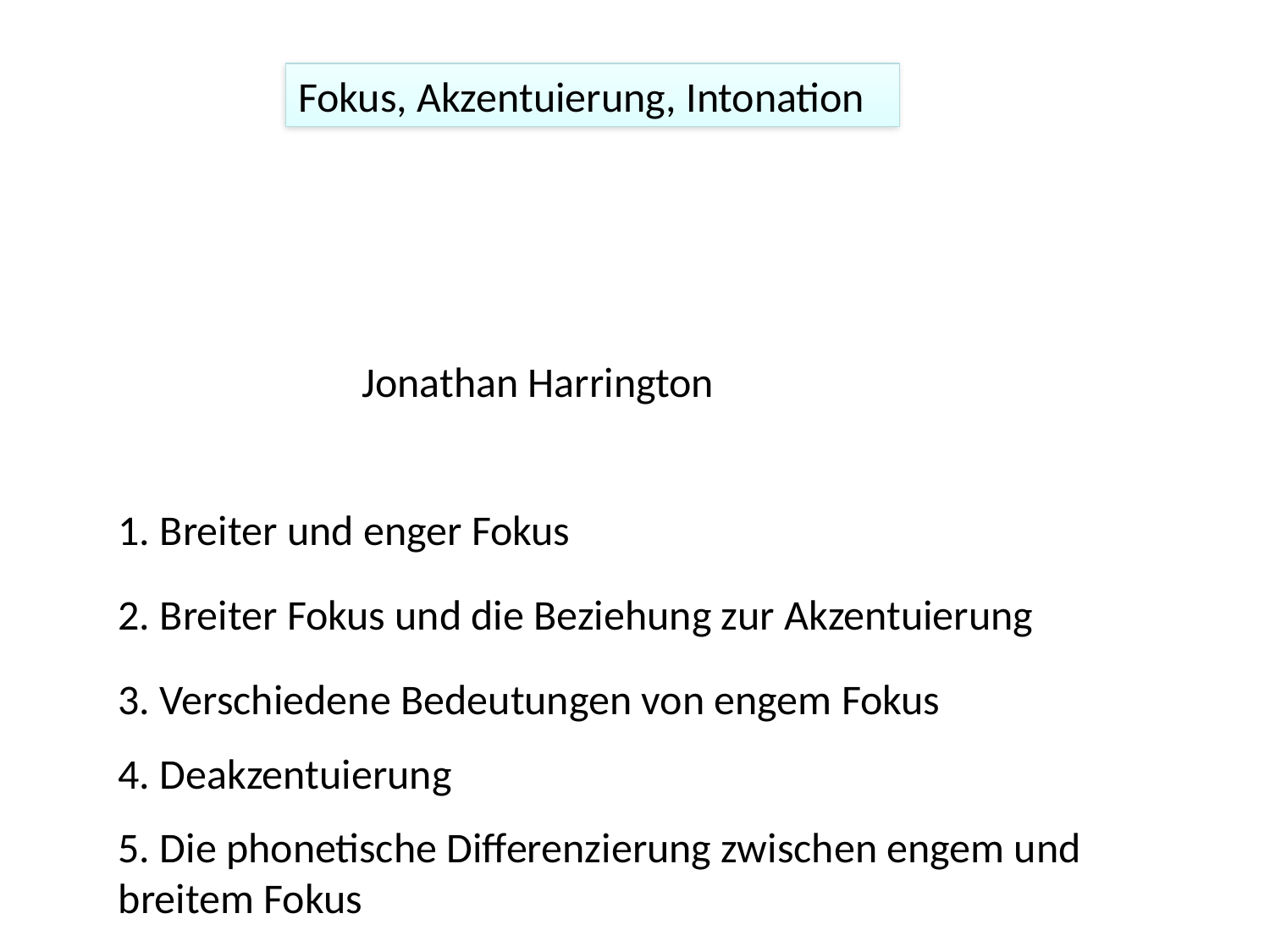

Fokus, Akzentuierung, Intonation
Jonathan Harrington
1. Breiter und enger Fokus
2. Breiter Fokus und die Beziehung zur Akzentuierung
3. Verschiedene Bedeutungen von engem Fokus
4. Deakzentuierung
5. Die phonetische Differenzierung zwischen engem und breitem Fokus